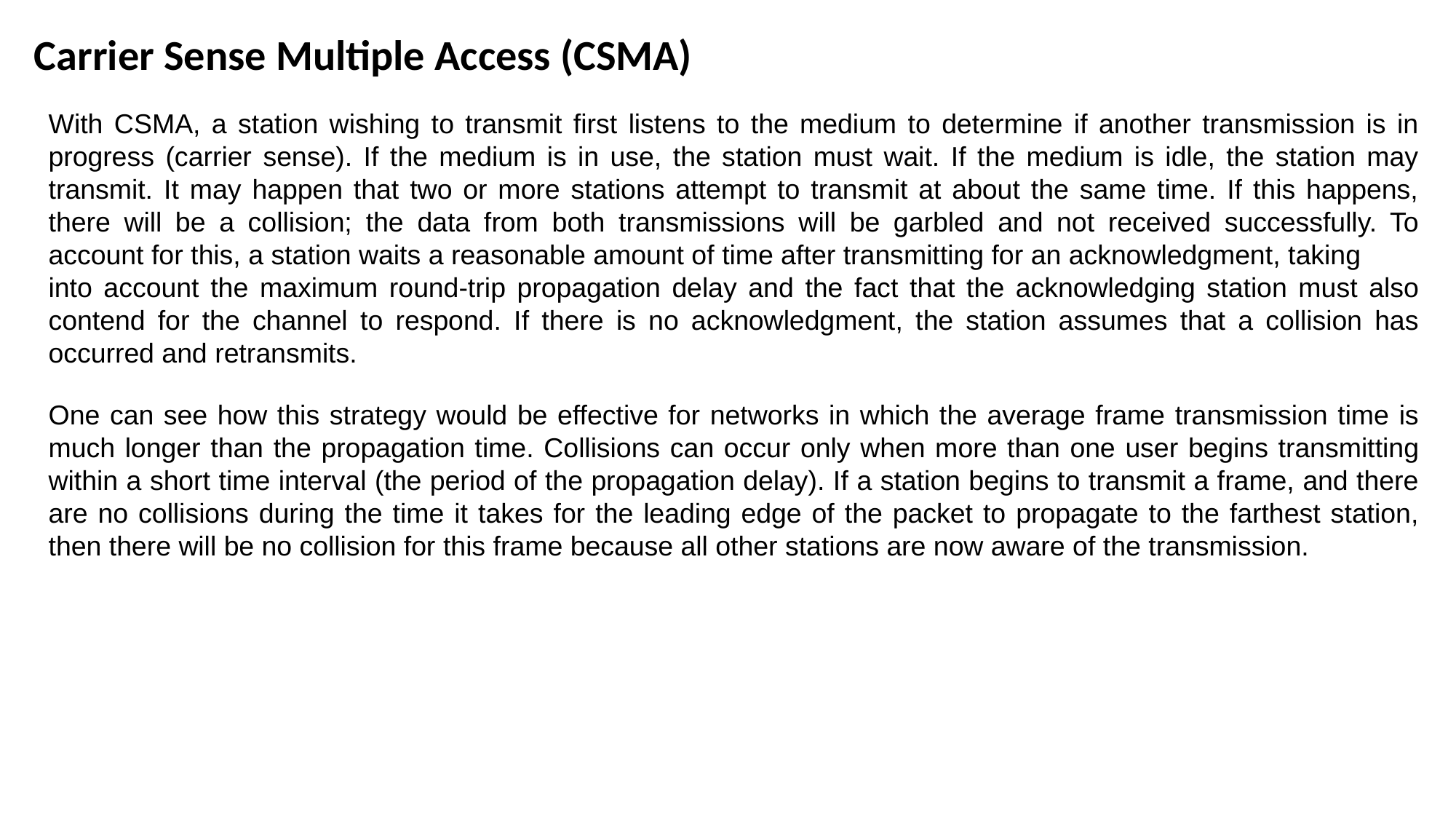

Carrier Sense Multiple Access (CSMA)
With CSMA, a station wishing to transmit first listens to the medium to determine if another transmission is in progress (carrier sense). If the medium is in use, the station must wait. If the medium is idle, the station may transmit. It may happen that two or more stations attempt to transmit at about the same time. If this happens, there will be a collision; the data from both transmissions will be garbled and not received successfully. To account for this, a station waits a reasonable amount of time after transmitting for an acknowledgment, taking
into account the maximum round-trip propagation delay and the fact that the acknowledging station must also contend for the channel to respond. If there is no acknowledgment, the station assumes that a collision has occurred and retransmits.
One can see how this strategy would be effective for networks in which the average frame transmission time is much longer than the propagation time. Collisions can occur only when more than one user begins transmitting within a short time interval (the period of the propagation delay). If a station begins to transmit a frame, and there are no collisions during the time it takes for the leading edge of the packet to propagate to the farthest station, then there will be no collision for this frame because all other stations are now aware of the transmission.